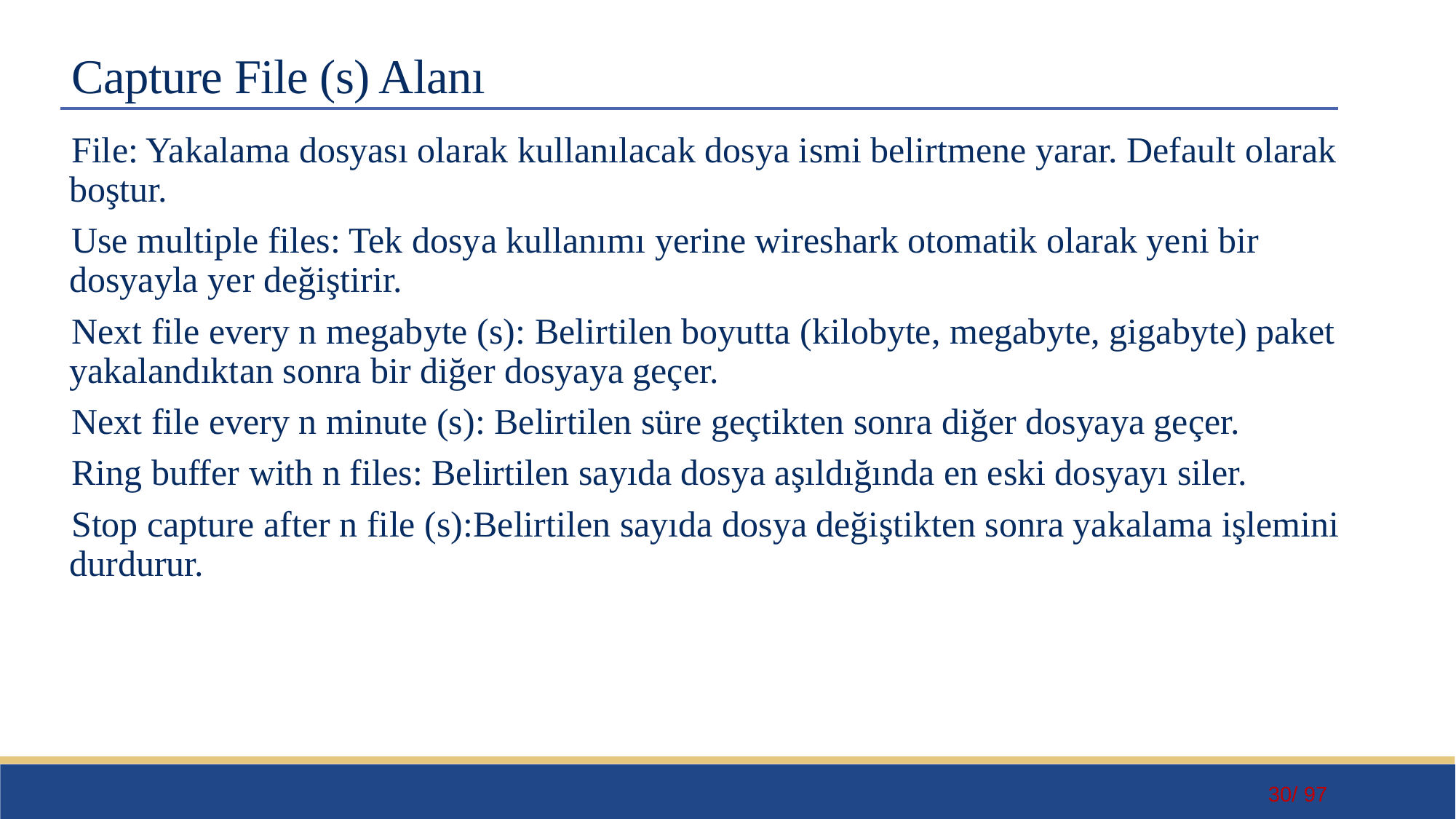

# Capture File (s) Alanı
File: Yakalama dosyası olarak kullanılacak dosya ismi belirtmene yarar. Default olarak boştur.
Use multiple files: Tek dosya kullanımı yerine wireshark otomatik olarak yeni bir dosyayla yer değiştirir.
Next file every n megabyte (s): Belirtilen boyutta (kilobyte, megabyte, gigabyte) paket yakalandıktan sonra bir diğer dosyaya geçer.
Next file every n minute (s): Belirtilen süre geçtikten sonra diğer dosyaya geçer.
Ring buffer with n files: Belirtilen sayıda dosya aşıldığında en eski dosyayı siler.
Stop capture after n file (s):Belirtilen sayıda dosya değiştikten sonra yakalama işlemini durdurur.

30/ 97